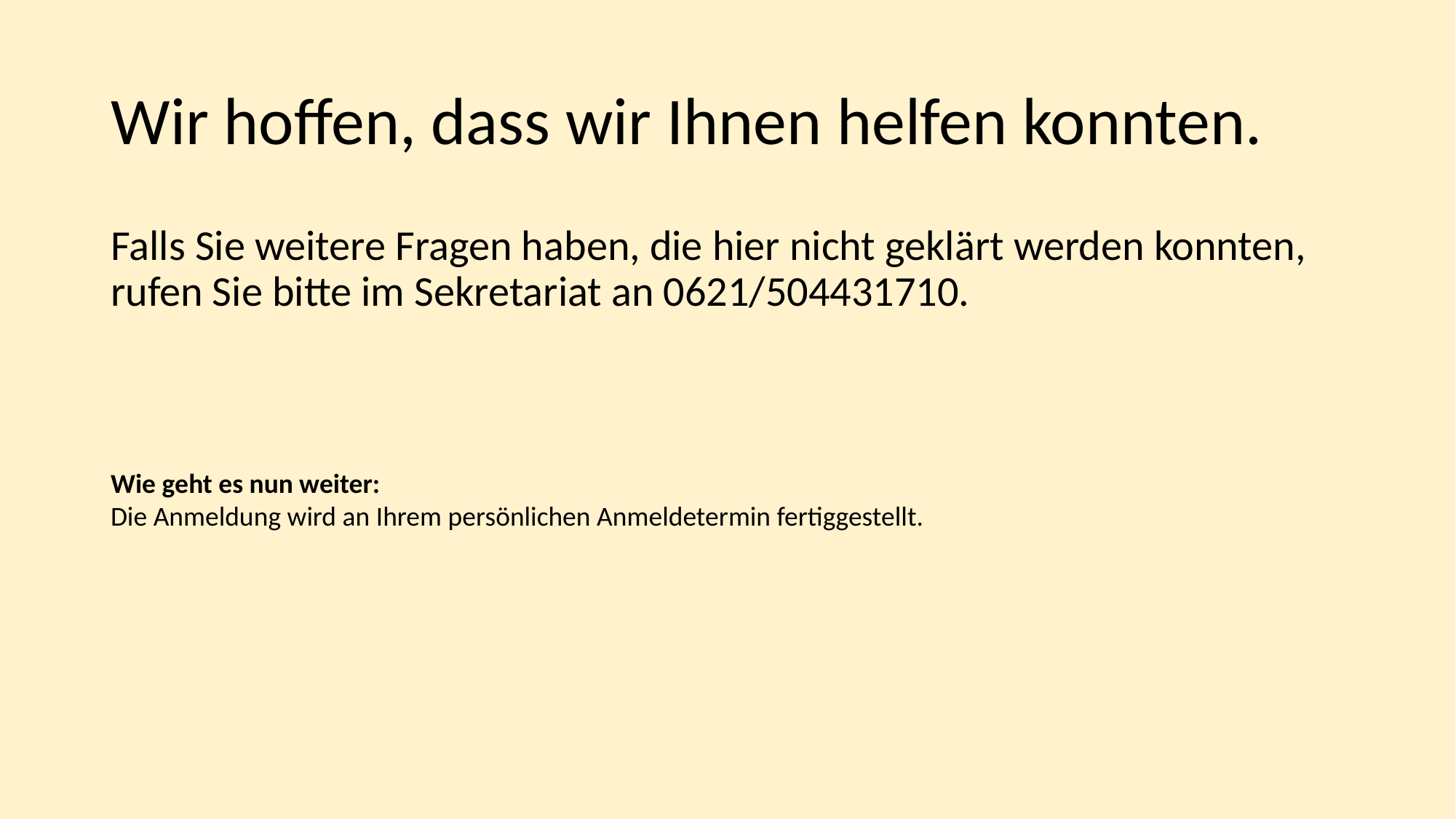

# Wir hoffen, dass wir Ihnen helfen konnten.
Falls Sie weitere Fragen haben, die hier nicht geklärt werden konnten, rufen Sie bitte im Sekretariat an 0621/504431710.
Wie geht es nun weiter:
Die Anmeldung wird an Ihrem persönlichen Anmeldetermin fertiggestellt.